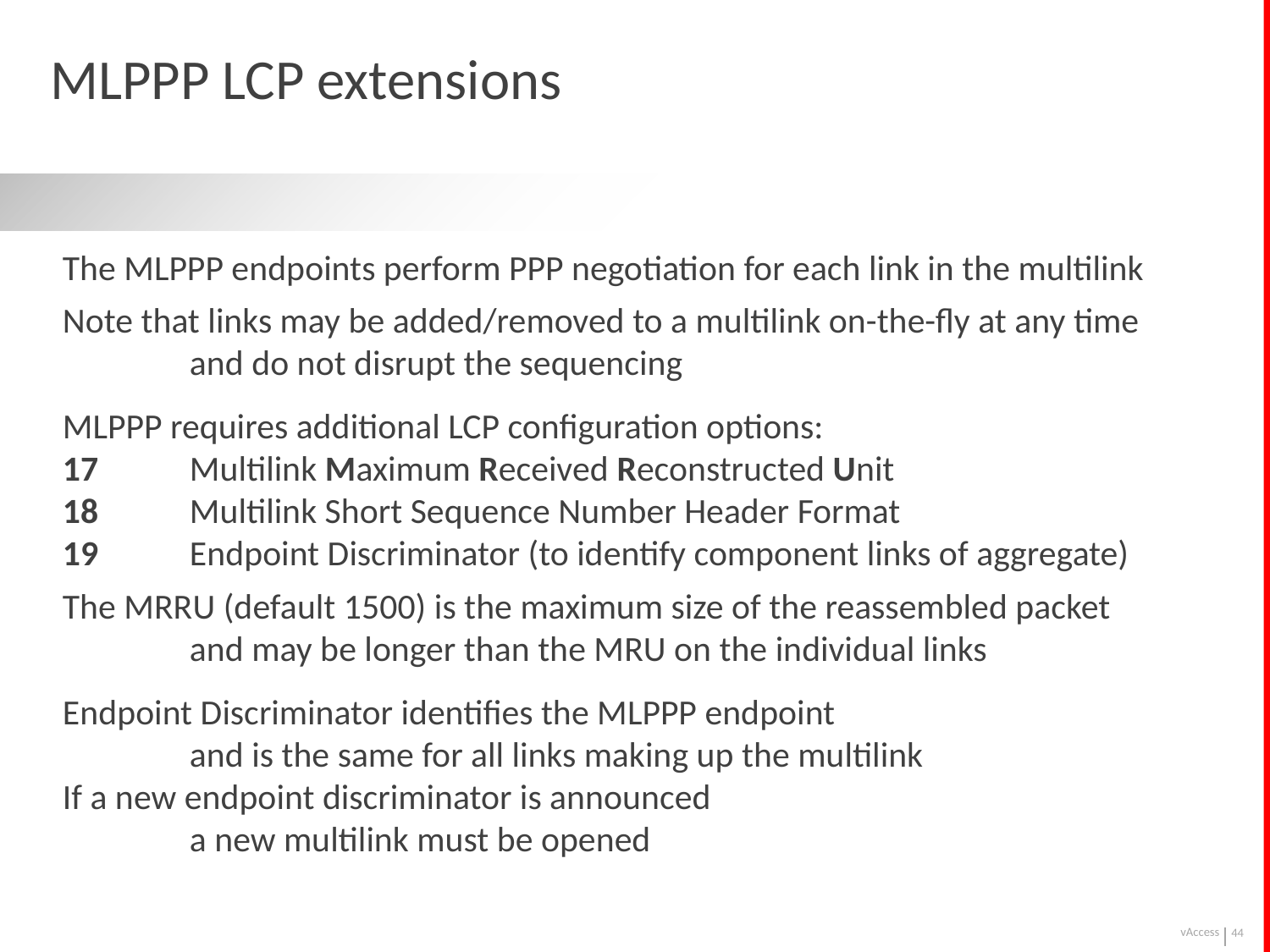

# MLPPP LCP extensions
The MLPPP endpoints perform PPP negotiation for each link in the multilink
Note that links may be added/removed to a multilink on-the-fly at any time
	and do not disrupt the sequencing
MLPPP requires additional LCP configuration options:
17	Multilink Maximum Received Reconstructed Unit
18	Multilink Short Sequence Number Header Format
19	Endpoint Discriminator (to identify component links of aggregate)
The MRRU (default 1500) is the maximum size of the reassembled packet
	and may be longer than the MRU on the individual links
Endpoint Discriminator identifies the MLPPP endpoint
	and is the same for all links making up the multilink
If a new endpoint discriminator is announced
	a new multilink must be opened